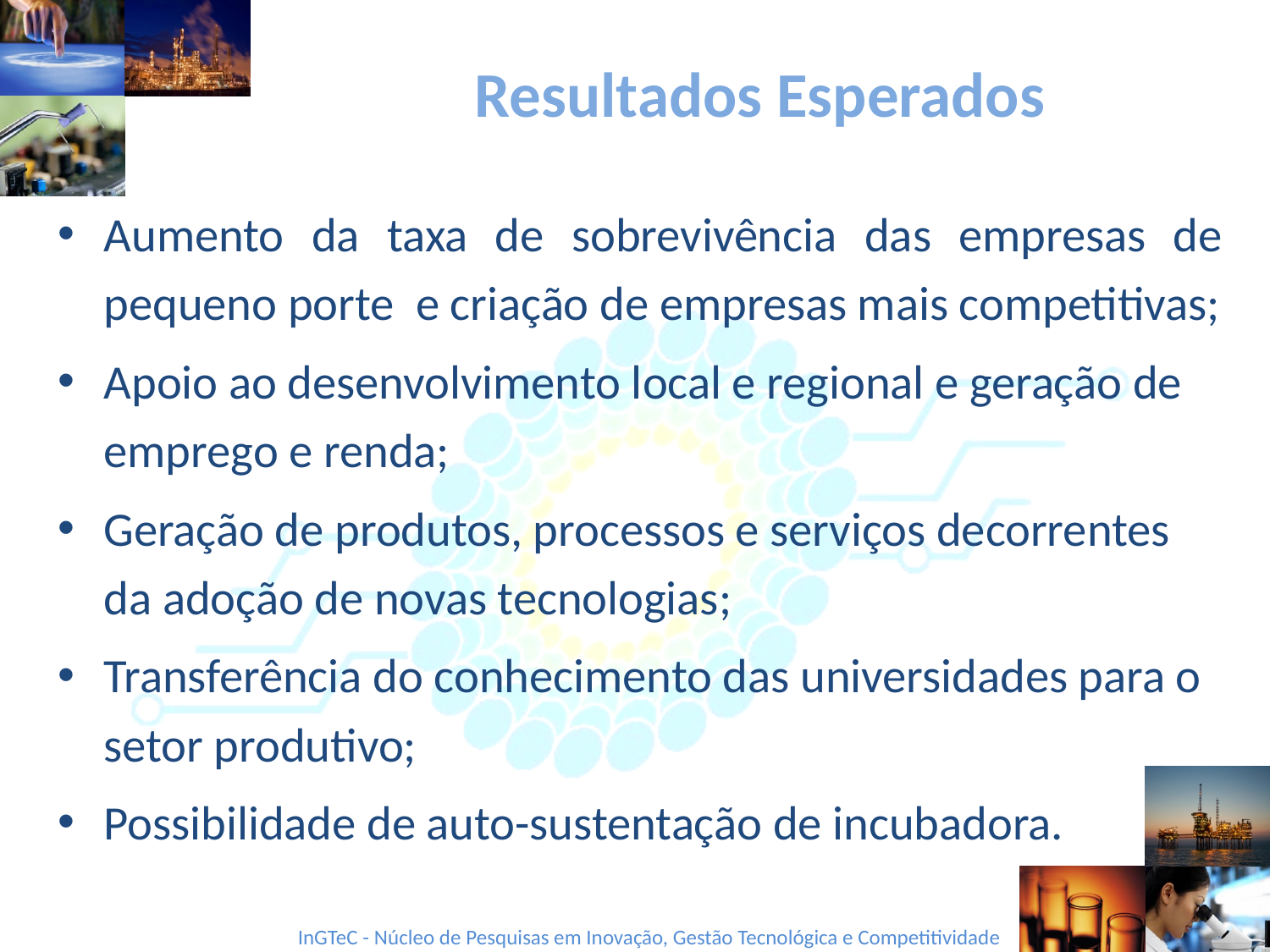

# Resultados Esperados

Aumento da taxa de sobrevivência das empresas de pequeno porte  e criação de empresas mais competitivas;
Apoio ao desenvolvimento local e regional e geração de emprego e renda;
Geração de produtos, processos e serviços decorrentes da adoção de novas tecnologias;
Transferência do conhecimento das universidades para o setor produtivo;
Possibilidade de auto-sustentação de incubadora.